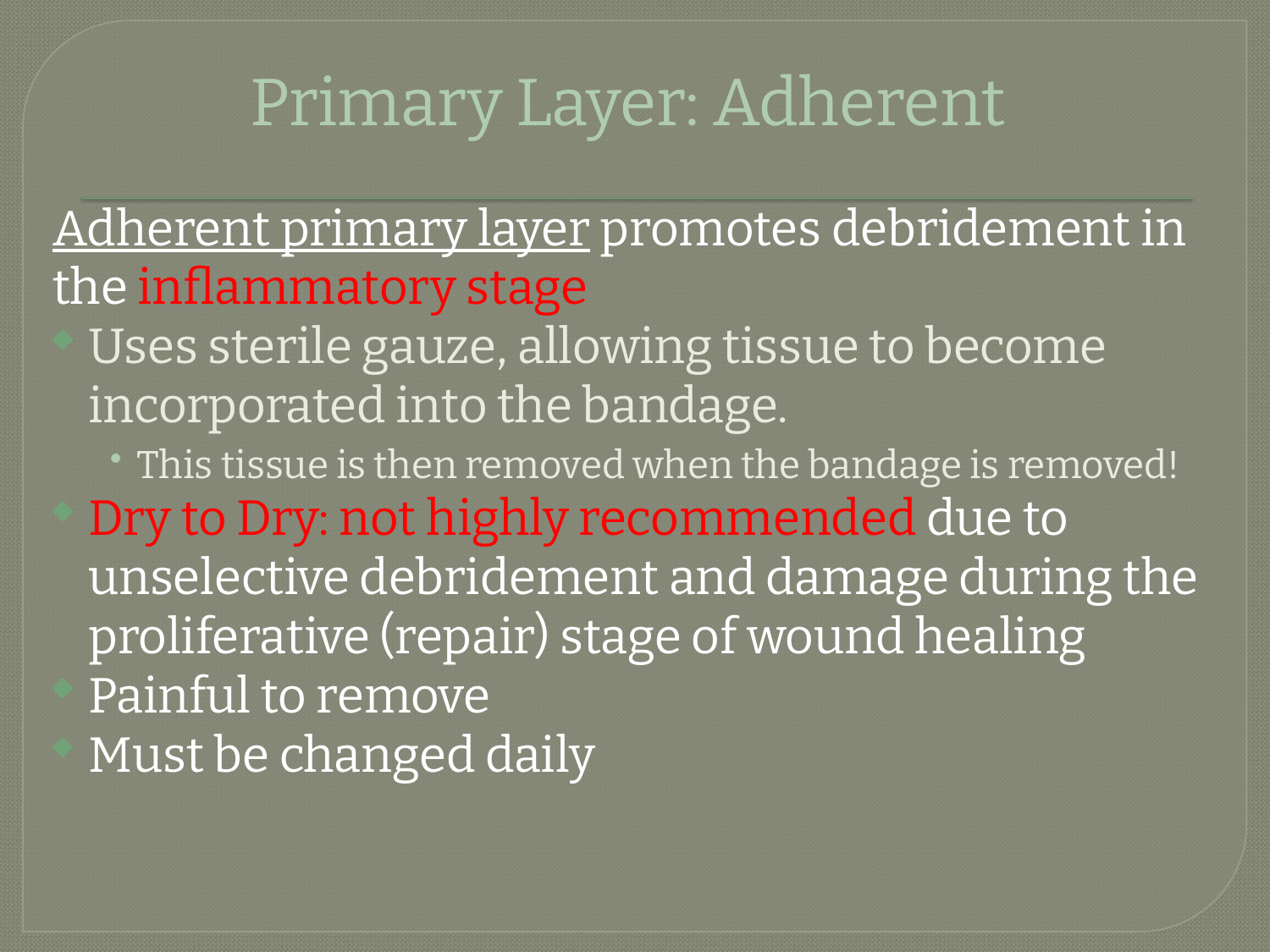

# Primary Layer: Adherent
Adherent primary layer promotes debridement in the inflammatory stage
Uses sterile gauze, allowing tissue to become incorporated into the bandage.
This tissue is then removed when the bandage is removed!
Dry to Dry: not highly recommended due to unselective debridement and damage during the proliferative (repair) stage of wound healing
Painful to remove
Must be changed daily